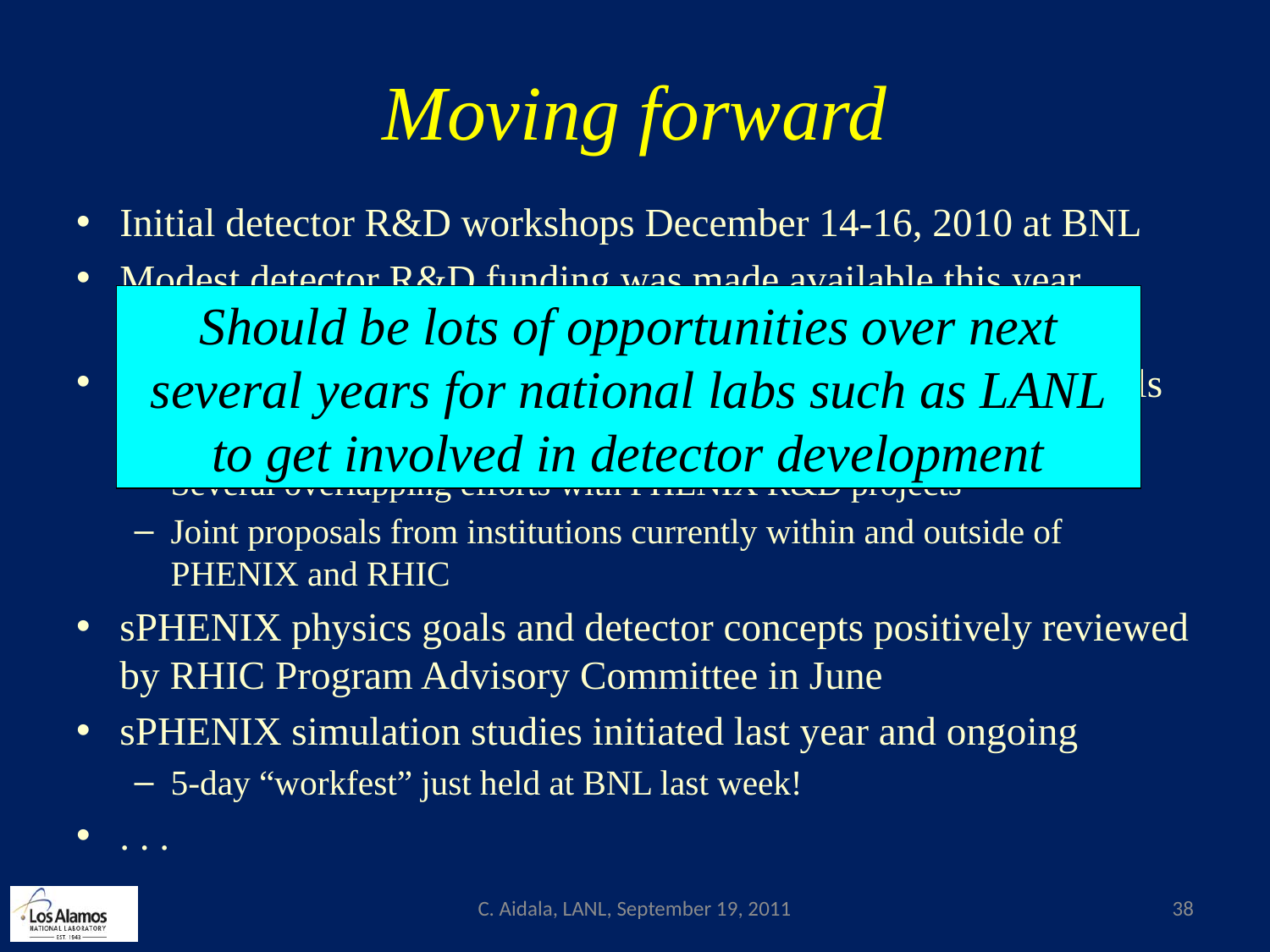

# Moving forward
Initial detector R&D workshops December 14-16, 2010 at BNL
Modest detector R&D funding was made available this year through PHENIX
First DOE call for Electron-Ion Collider detector R&D proposals was also this year
Several overlapping efforts with PHENIX R&D projects
Joint proposals from institutions currently within and outside of PHENIX and RHIC
sPHENIX physics goals and detector concepts positively reviewed by RHIC Program Advisory Committee in June
sPHENIX simulation studies initiated last year and ongoing
5-day “workfest” just held at BNL last week!
. . .
Should be lots of opportunities over next several years for national labs such as LANL to get involved in detector development
C. Aidala, LANL, September 19, 2011
38